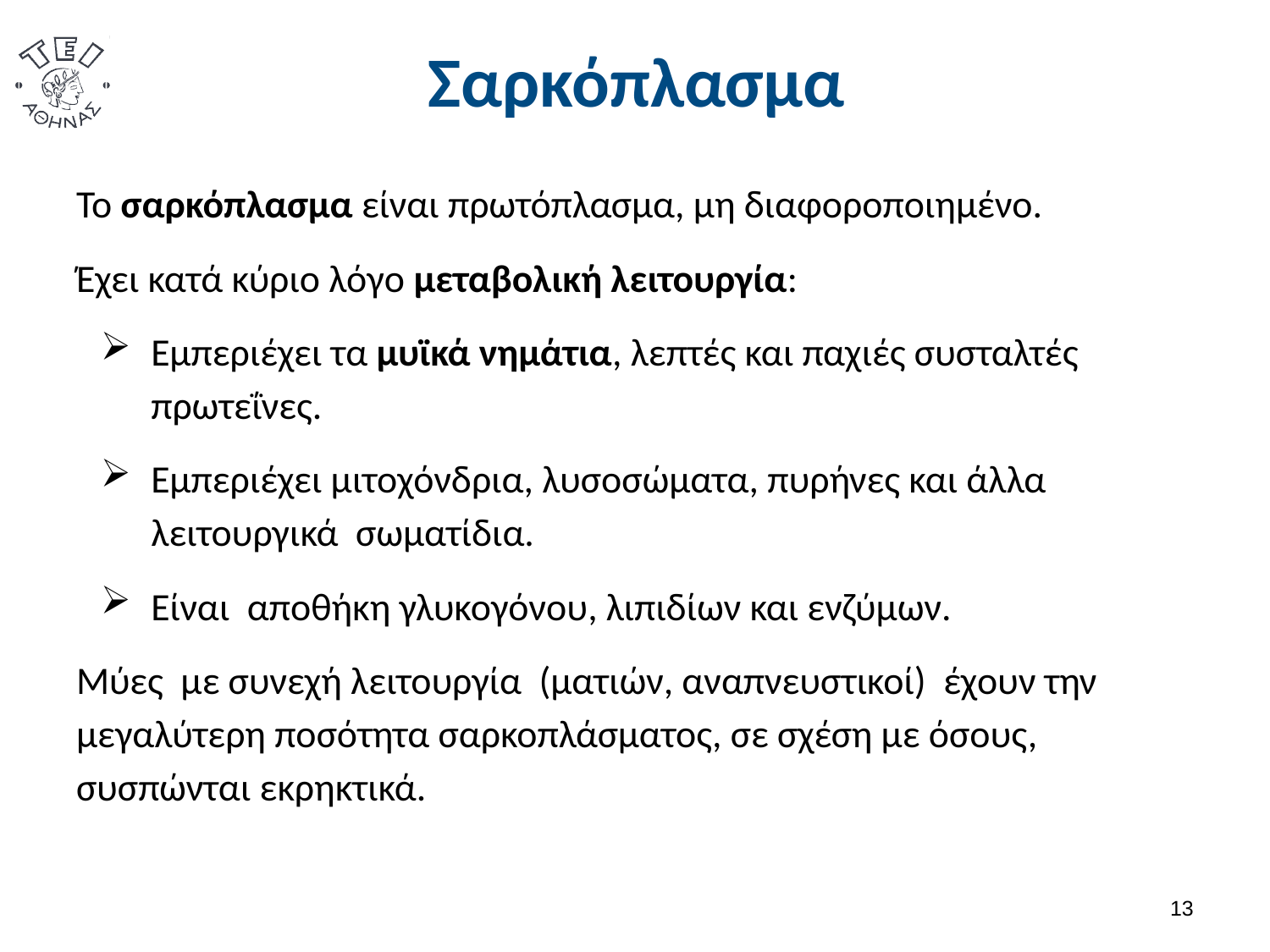

# Σαρκόπλασμα
Το σαρκόπλασμα είναι πρωτόπλασμα, μη διαφοροποιημένο.
Έχει κατά κύριο λόγο μεταβολική λειτουργία:
Εμπεριέχει τα μυϊκά νημάτια, λεπτές και παχιές συσταλτές  πρωτεΐνες.
Εμπεριέχει μιτοχόνδρια, λυσοσώματα, πυρήνες και άλλα λειτουργικά  σωματίδια.
Είναι  αποθήκη γλυκογόνου, λιπιδίων και ενζύμων.
Μύες  με συνεχή λειτουργία  (ματιών, αναπνευστικοί)  έχουν την μεγαλύτερη ποσότητα σαρκοπλάσματος, σε σχέση με όσους, συσπώνται εκρηκτικά.
13